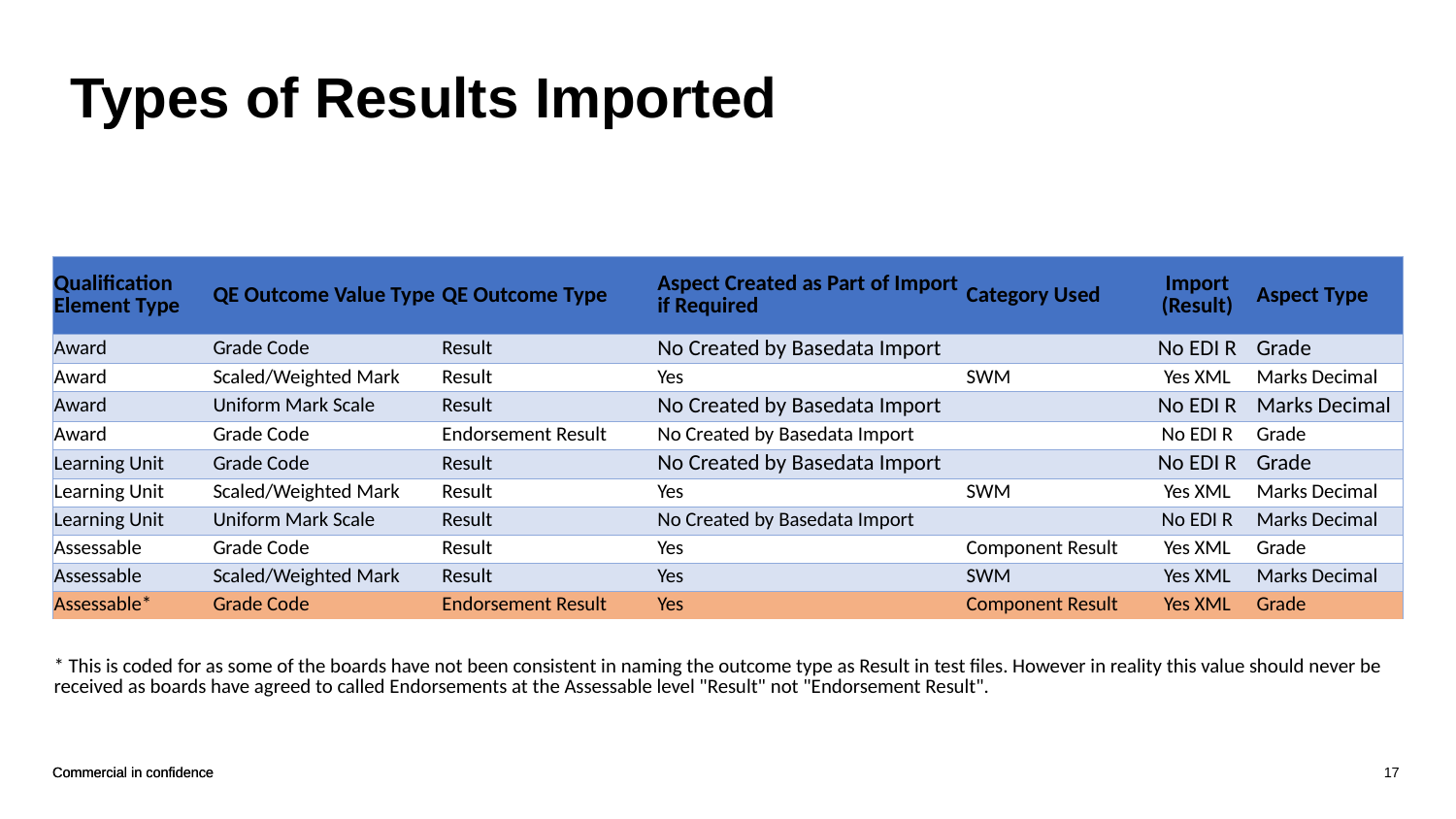

# Types of Results Imported
| Qualification Element Type | QE Outcome Value Type | QE Outcome Type | Aspect Created as Part of Import if Required | Category Used | Import (Result) | Aspect Type |
| --- | --- | --- | --- | --- | --- | --- |
| Award | Grade Code | Result | No Created by Basedata Import |  | No EDI R | Grade |
| Award | Scaled/Weighted Mark | Result | Yes | SWM | Yes XML | Marks Decimal |
| Award | Uniform Mark Scale | Result | No Created by Basedata Import |  | No EDI R | Marks Decimal |
| Award | Grade Code | Endorsement Result | No Created by Basedata Import |  | No EDI R | Grade |
| Learning Unit | Grade Code | Result | No Created by Basedata Import |  | No EDI R | Grade |
| Learning Unit | Scaled/Weighted Mark | Result | Yes | SWM | Yes XML | Marks Decimal |
| Learning Unit | Uniform Mark Scale | Result | No Created by Basedata Import |  | No EDI R | Marks Decimal |
| Assessable | Grade Code | Result | Yes | Component Result | Yes XML | Grade |
| Assessable | Scaled/Weighted Mark | Result | Yes | SWM | Yes XML | Marks Decimal |
| Assessable\* | Grade Code | Endorsement Result | Yes | Component Result | Yes XML | Grade |
|  |  |  |  |  |  |  |
| \* This is coded for as some of the boards have not been consistent in naming the outcome type as Result in test files. However in reality this value should never be received as boards have agreed to called Endorsements at the Assessable level "Result" not "Endorsement Result". |  |  |  |  |  |  |
Commercial in confidence
17